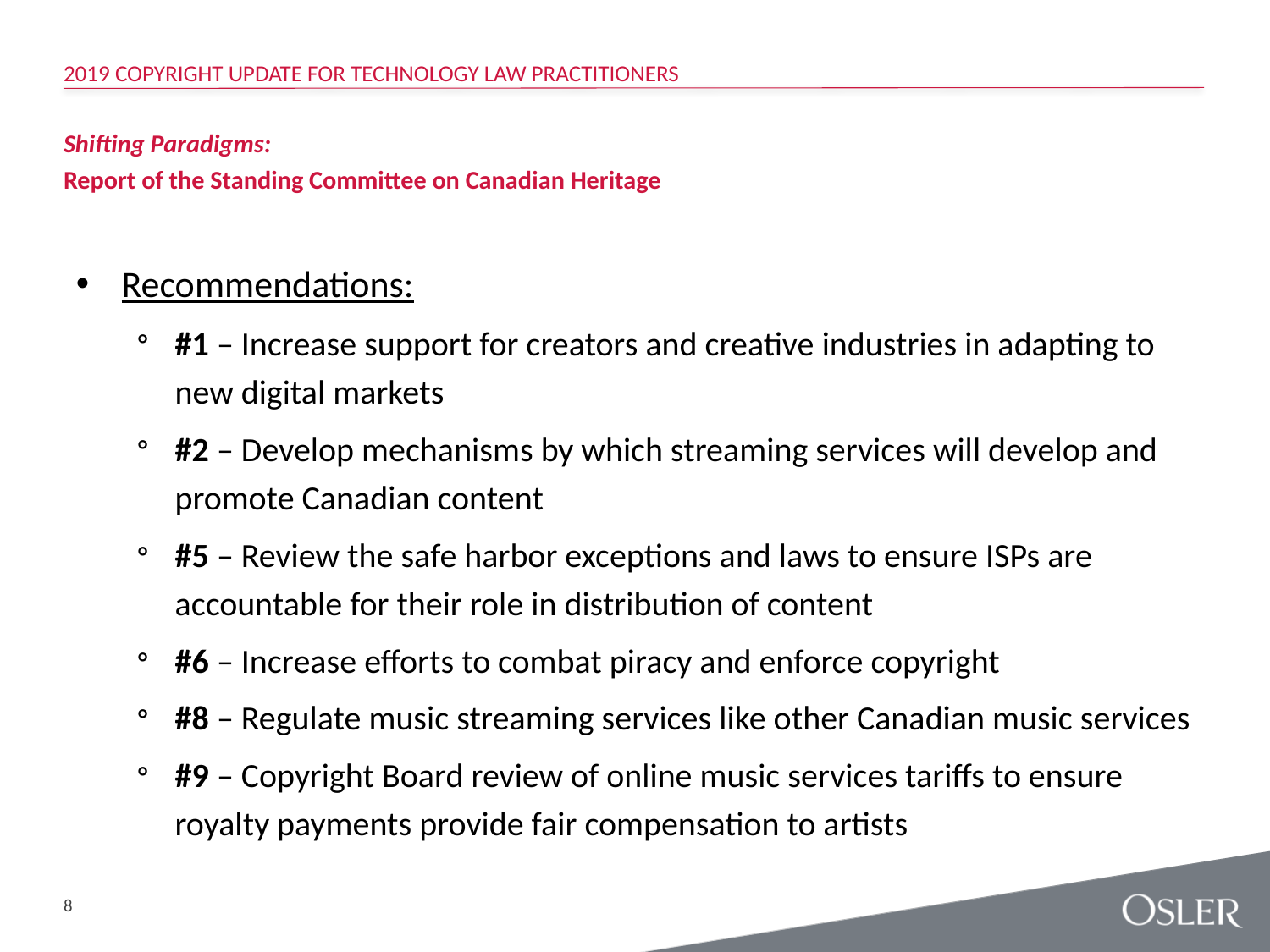

2019 Copyright Update for Technology Law Practitioners
# Shifting Paradigms: Report of the Standing Committee on Canadian Heritage
Recommendations:
#1 – Increase support for creators and creative industries in adapting to new digital markets
#2 – Develop mechanisms by which streaming services will develop and promote Canadian content
#5 – Review the safe harbor exceptions and laws to ensure ISPs are accountable for their role in distribution of content
#6 – Increase efforts to combat piracy and enforce copyright
#8 – Regulate music streaming services like other Canadian music services
#9 – Copyright Board review of online music services tariffs to ensure royalty payments provide fair compensation to artists
8